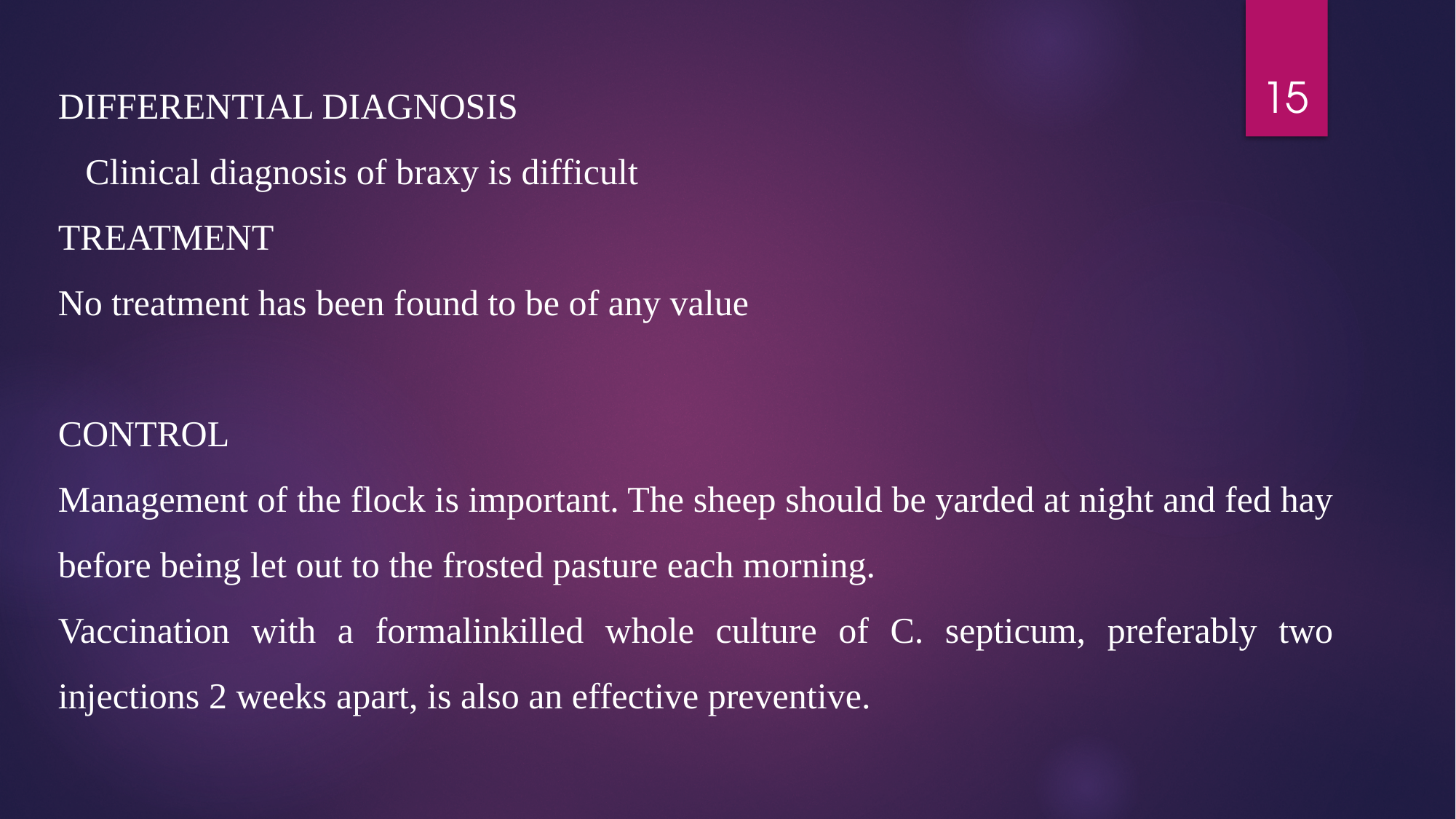

15
DIFFERENTIAL DIAGNOSIS
Clinical diagnosis of braxy is difficult
TREATMENT
No treatment has been found to be of any value

CONTROL
Management of the flock is important. The sheep should be yarded at night and fed hay before being let out to the frosted pasture each morning.
Vaccination with a formalinkilled whole culture of C. septicum, preferably two injections 2 weeks apart, is also an effective preventive.